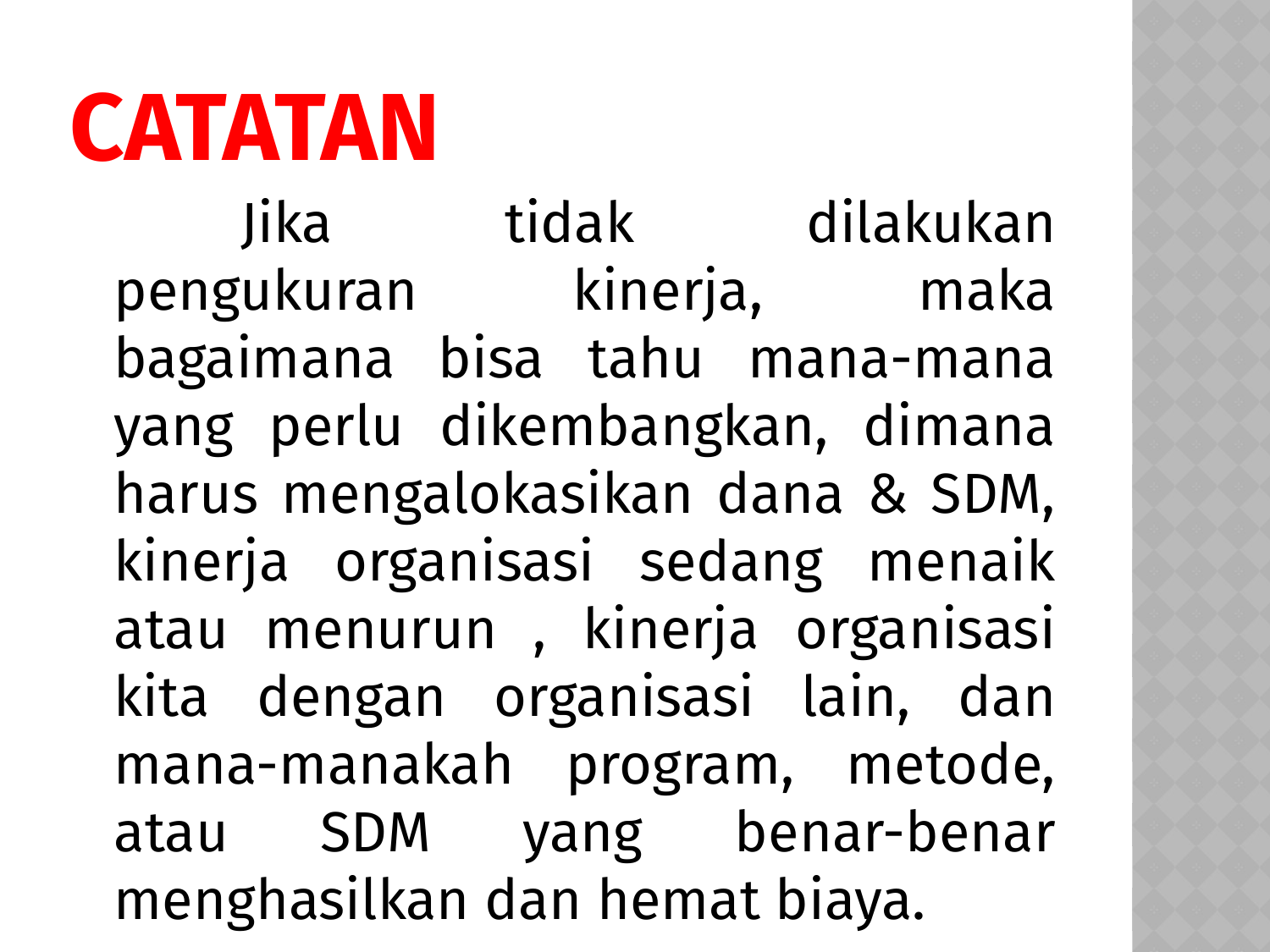

# catatan
		Jika tidak dilakukan pengukuran kinerja, maka bagaimana bisa tahu mana-mana yang perlu dikembangkan, dimana harus mengalokasikan dana & SDM, kinerja organisasi sedang menaik atau menurun , kinerja organisasi kita dengan organisasi lain, dan mana-manakah program, metode, atau SDM yang benar-benar menghasilkan dan hemat biaya.